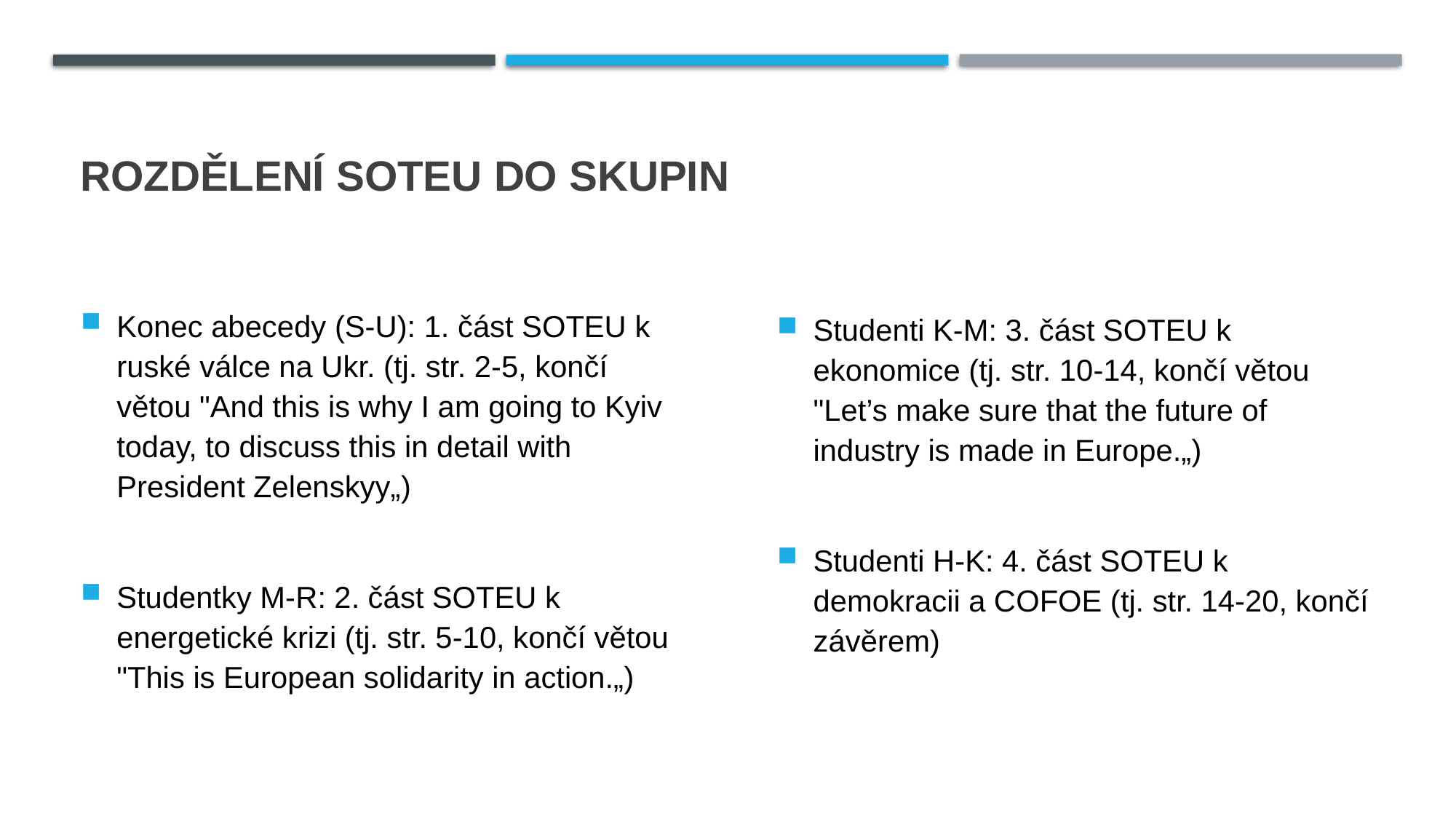

# Rozdělení SOTEU do skupin
Studenti K-M: 3. část SOTEU k ekonomice (tj. str. 10-14, končí větou "Let’s make sure that the future of industry is made in Europe.„)

Studenti H-K: 4. část SOTEU k demokracii a COFOE (tj. str. 14-20, končí závěrem)
Konec abecedy (S-U): 1. část SOTEU k ruské válce na Ukr. (tj. str. 2-5, končí větou "And this is why I am going to Kyiv today, to discuss this in detail with President Zelenskyy„)

Studentky M-R: 2. část SOTEU k energetické krizi (tj. str. 5-10, končí větou "This is European solidarity in action.„)